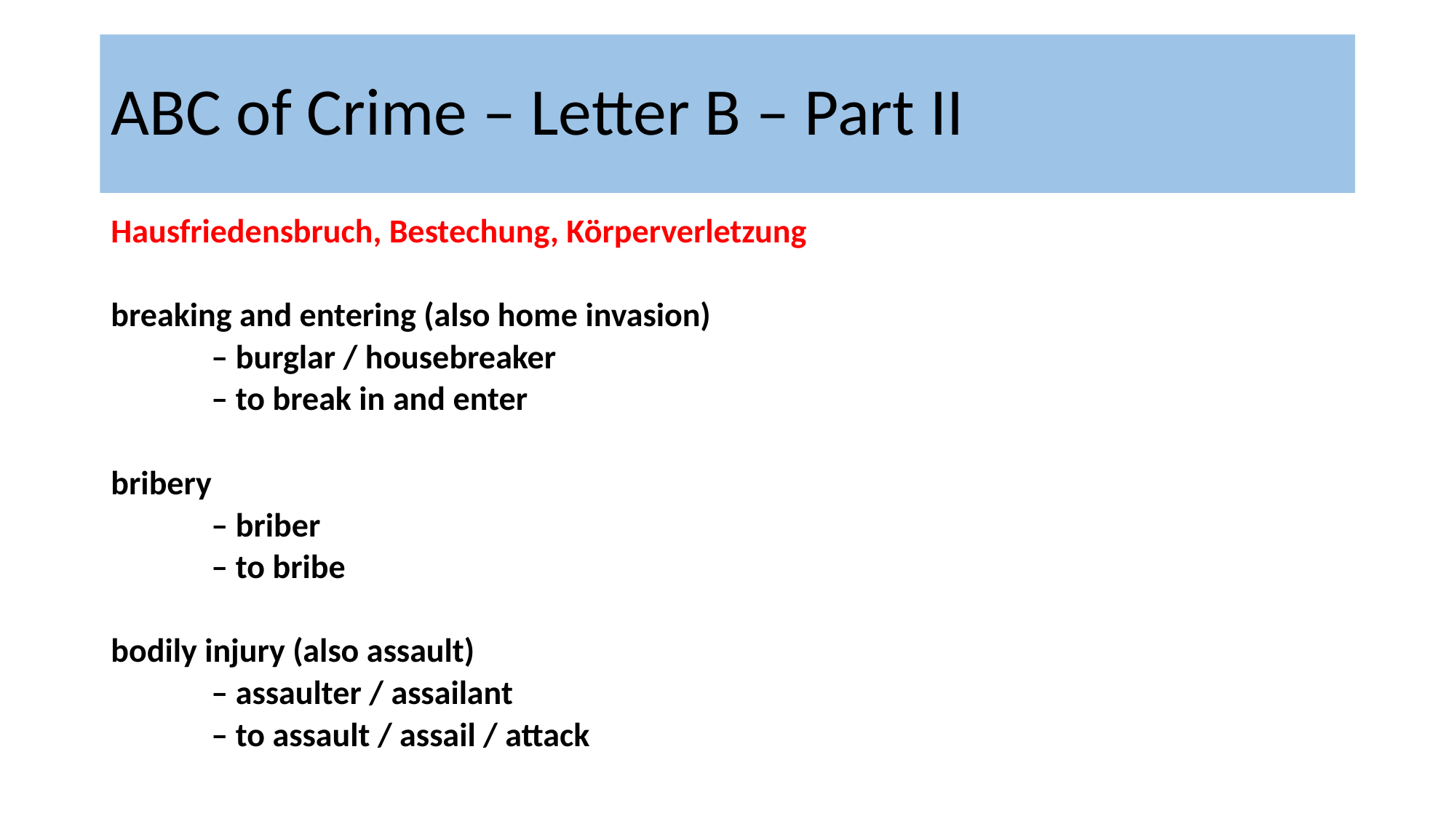

# ABC of Crime – Letter B – Part II
Hausfriedensbruch, Bestechung, Körperverletzung

breaking and entering (also home invasion)
	– burglar / housebreaker
	– to break in and enter

bribery
	– briber
	– to bribe

bodily injury (also assault)
	– assaulter / assailant
	– to assault / assail / attack